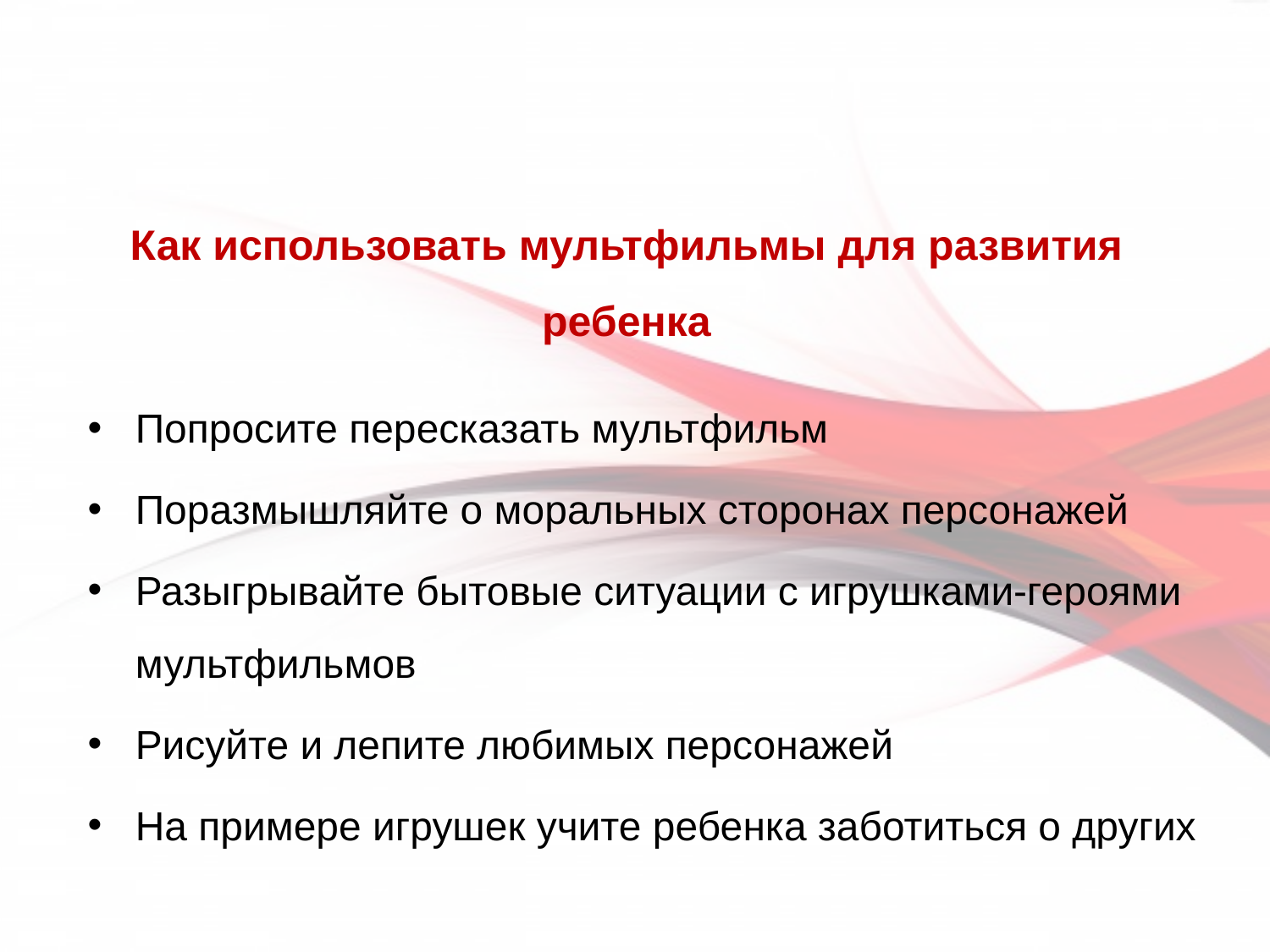

# Как использовать мультфильмы для развития ребенка
Попросите пересказать мультфильм
Поразмышляйте о моральных сторонах персонажей
Разыгрывайте бытовые ситуации с игрушками-героями мультфильмов
Рисуйте и лепите любимых персонажей
На примере игрушек учите ребенка заботиться о других